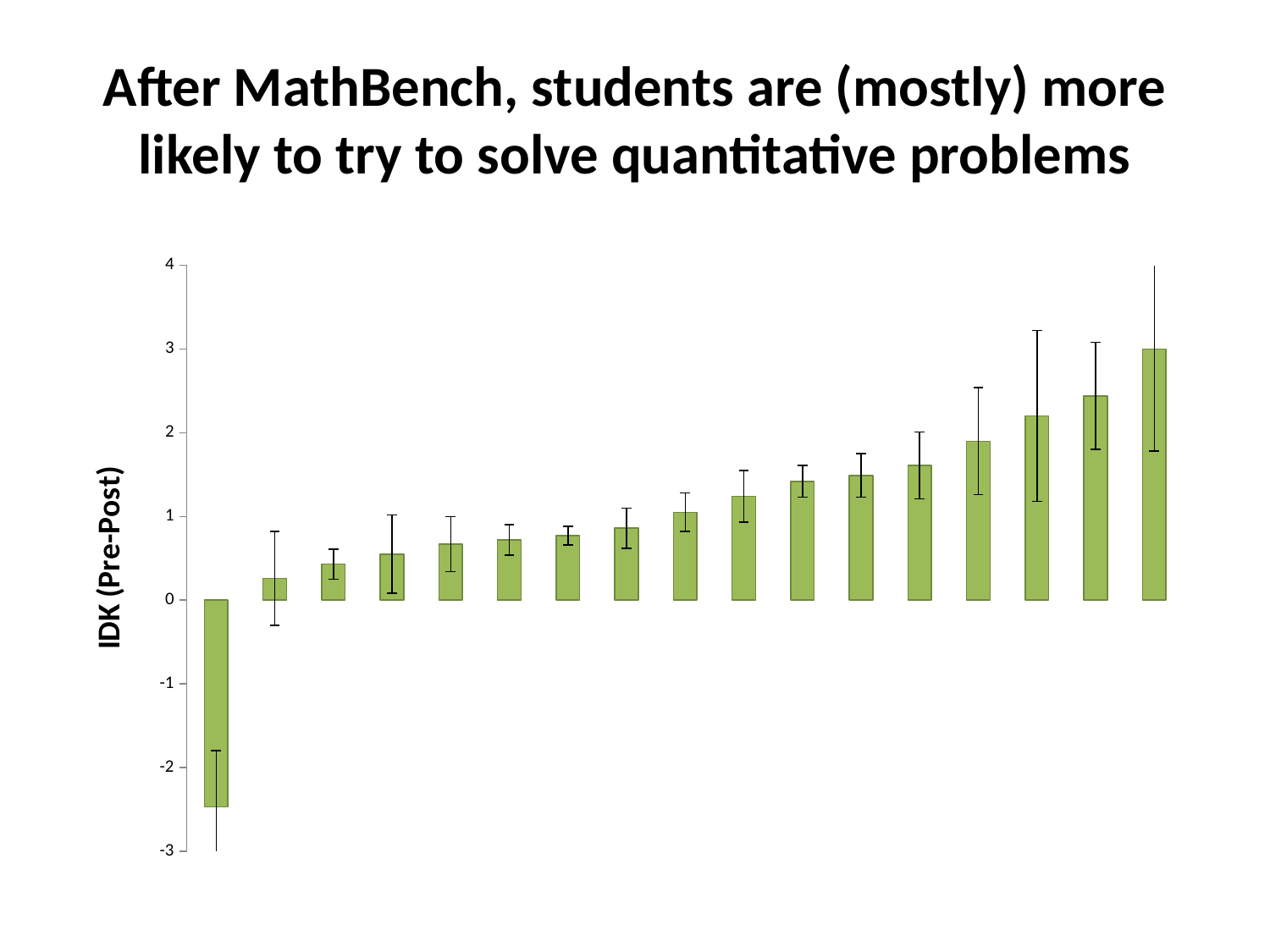

# After MathBench, students are (mostly) more likely to try to solve quantitative problems

### Chart

| Category |  |
|---|---|